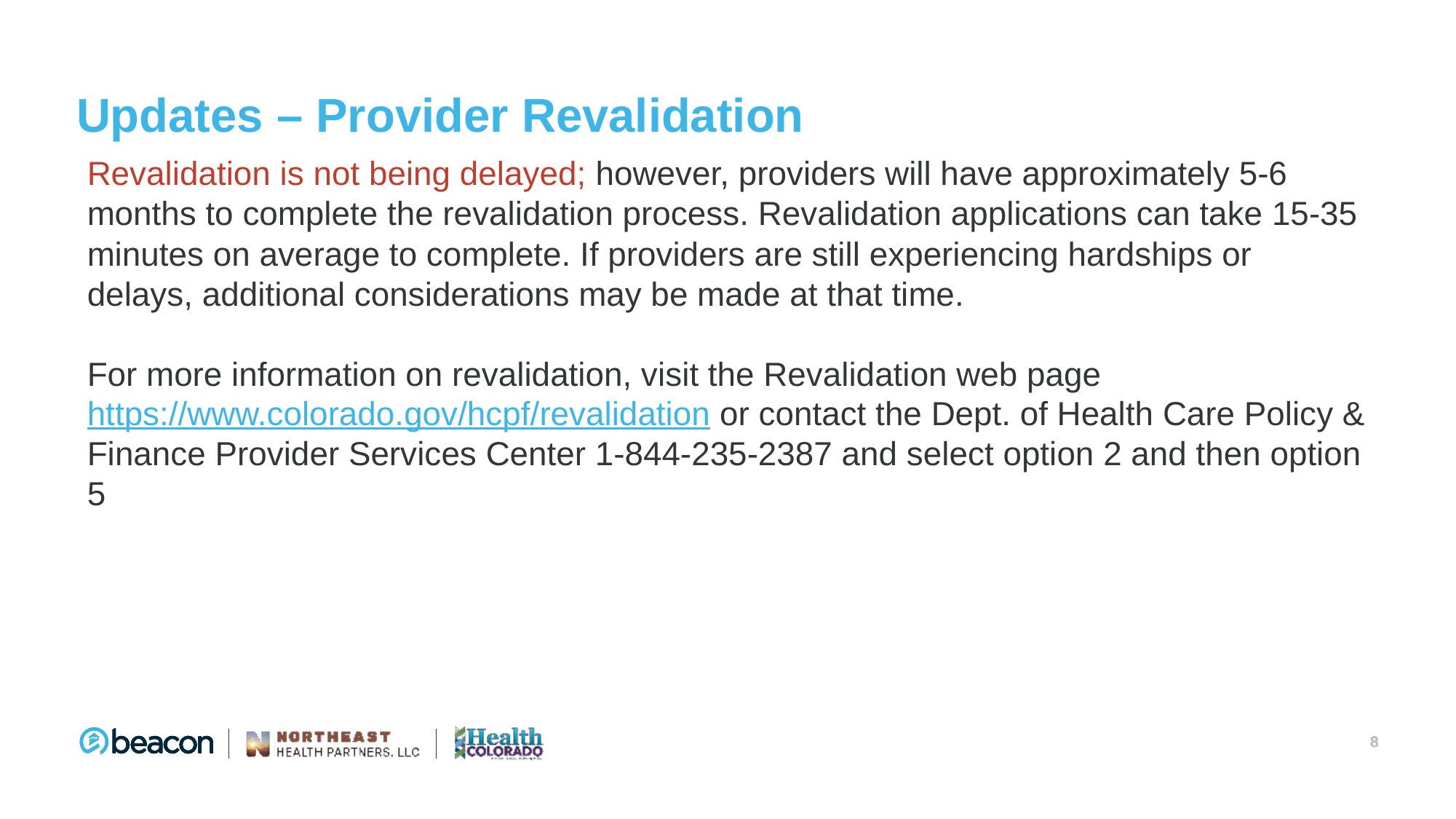

# Updates – Provider Revalidation
Revalidation is not being delayed; however, providers will have approximately 5-6 months to complete the revalidation process. Revalidation applications can take 15-35 minutes on average to complete. If providers are still experiencing hardships or delays, additional considerations may be made at that time.

For more information on revalidation, visit the Revalidation web page https://www.colorado.gov/hcpf/revalidation or contact the Dept. of Health Care Policy & Finance Provider Services Center 1-844-235-2387 and select option 2 and then option 5